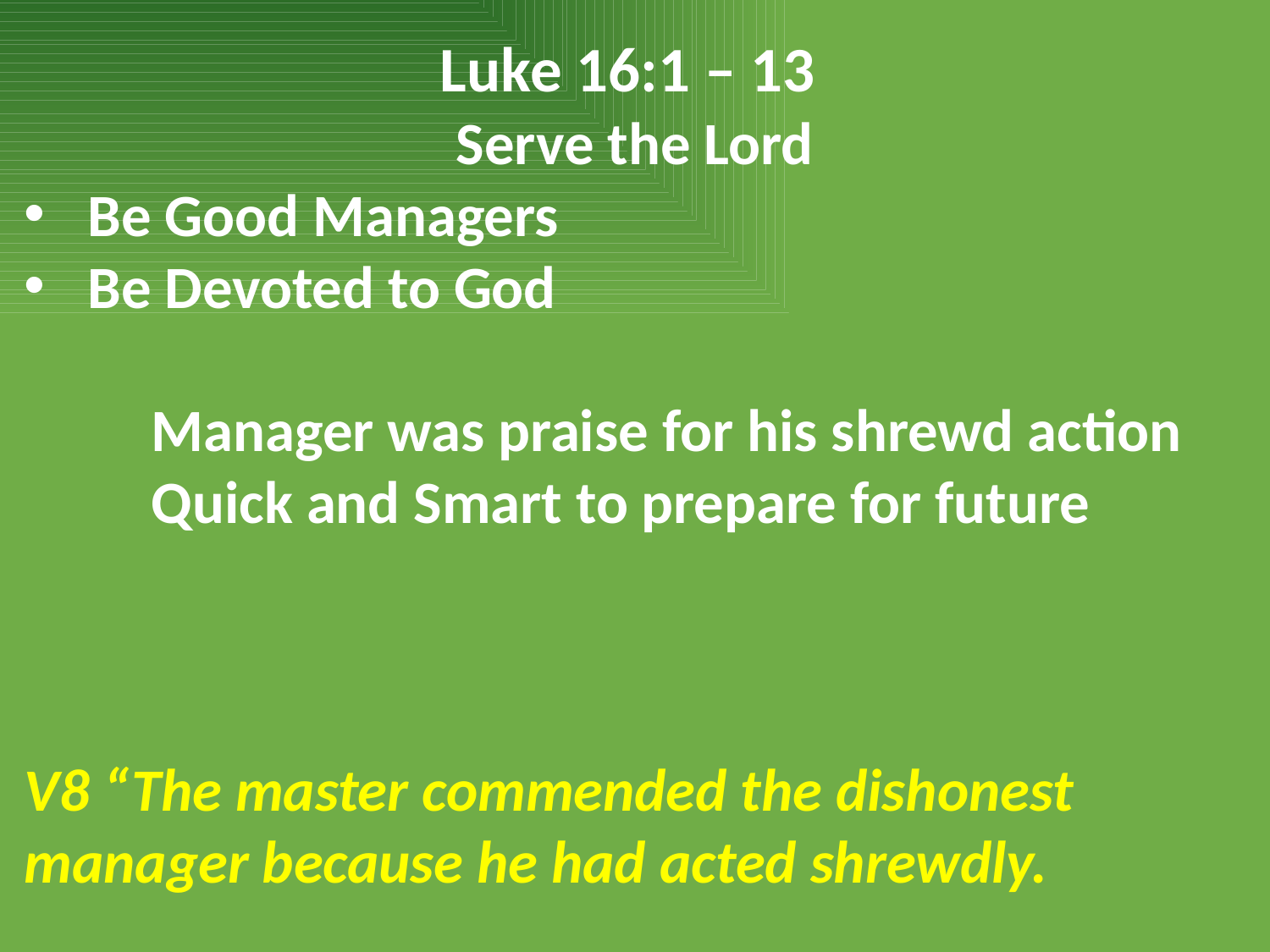

Luke 16:1 – 13
Serve the Lord
Be Good Managers
Be Devoted to God

	Manager was praise for his shrewd action
	Quick and Smart to prepare for future

V8 “The master commended the dishonest manager because he had acted shrewdly.